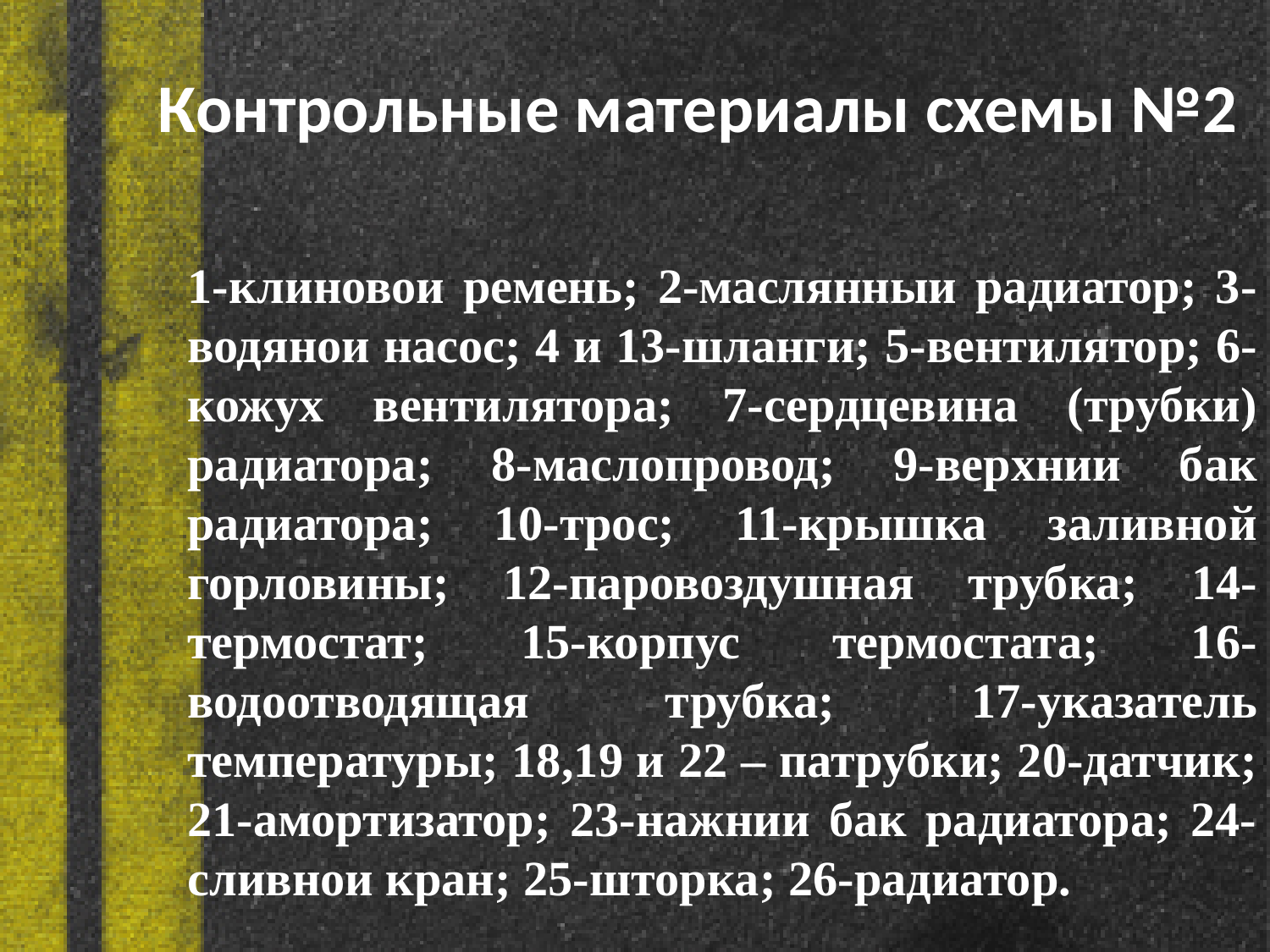

# Контрольные материалы схемы №2
1-клиновои ремень; 2-маслянныи радиатор; 3-водянои насос; 4 и 13-шланги; 5-вентилятор; 6-кожух вентилятора; 7-сердцевина (трубки) радиатора; 8-маслопровод; 9-верхнии бак радиатора; 10-трос; 11-крышка заливной горловины; 12-паровоздушная трубка; 14-термостат; 15-корпус термостата; 16-водоотводящая трубка; 17-указатель температуры; 18,19 и 22 – патрубки; 20-датчик; 21-амортизатор; 23-нажнии бак радиатора; 24-сливнои кран; 25-шторка; 26-радиатор.